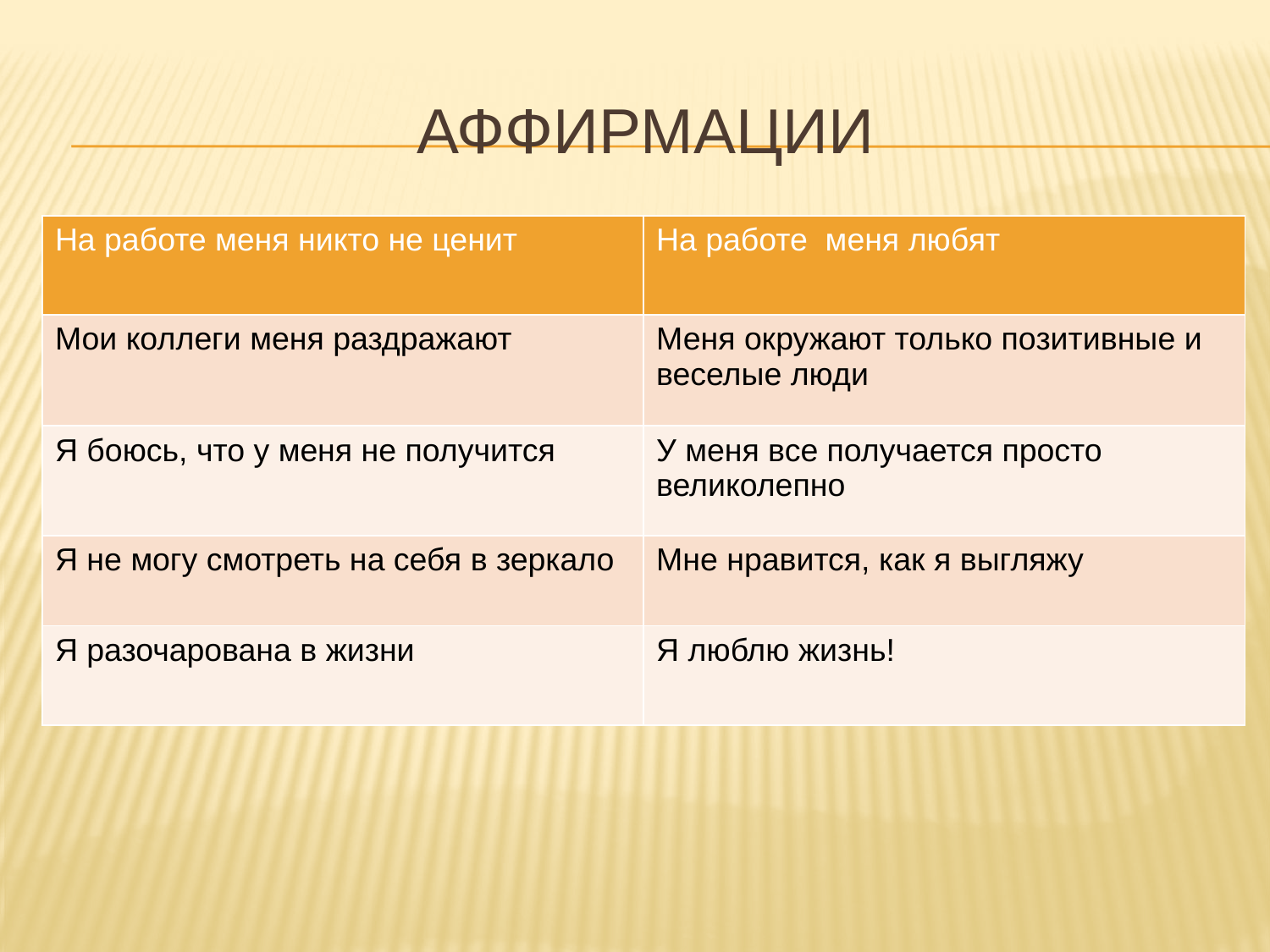

# аффирмации
| На работе меня никто не ценит | На работе меня любят |
| --- | --- |
| Мои коллеги меня раздражают | Меня окружают только позитивные и веселые люди |
| Я боюсь, что у меня не получится | У меня все получается просто великолепно |
| Я не могу смотреть на себя в зеркало | Мне нравится, как я выгляжу |
| Я разочарована в жизни | Я люблю жизнь! |